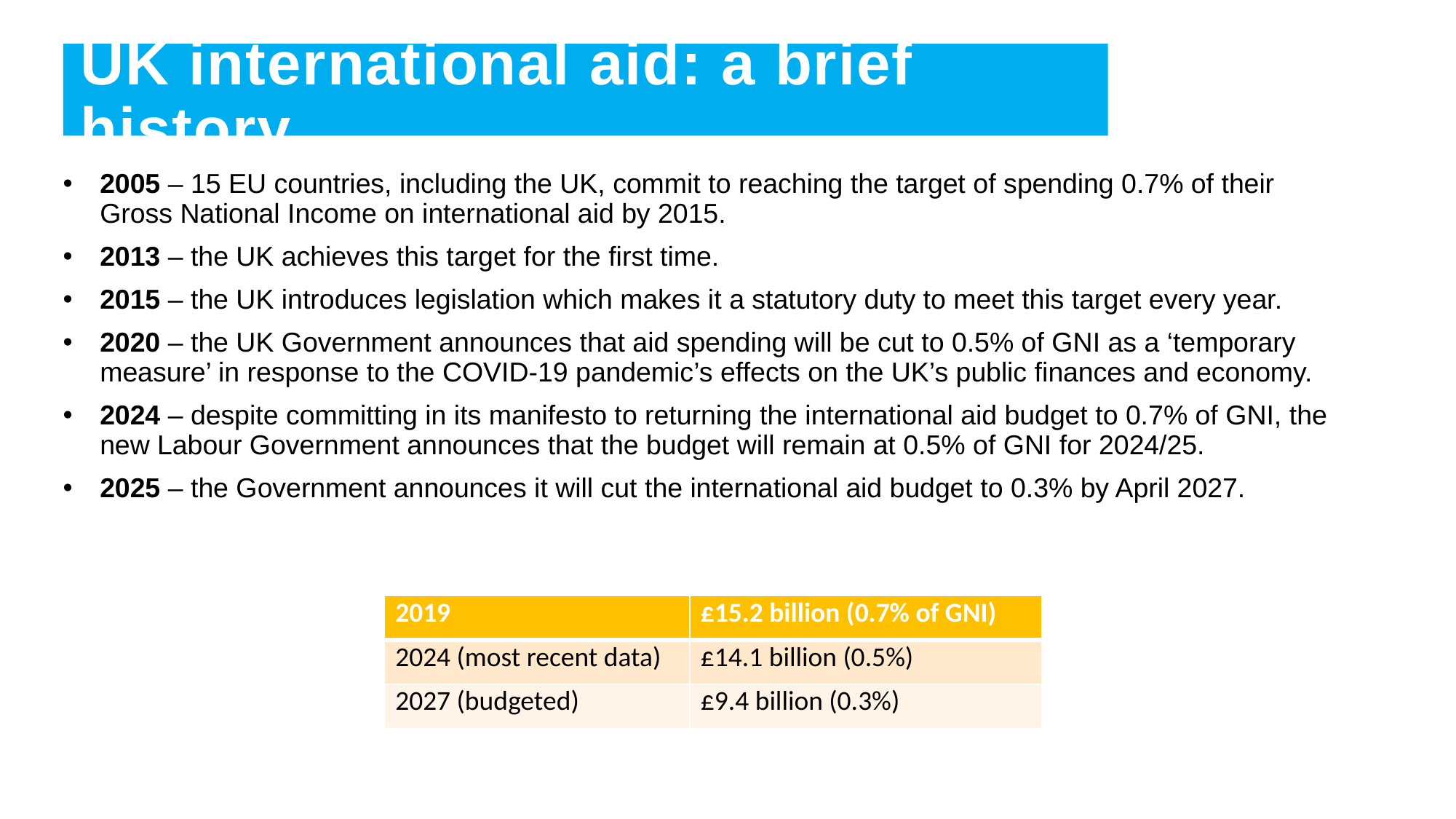

UK international aid: a brief history
2005 – 15 EU countries, including the UK, commit to reaching the target of spending 0.7% of their Gross National Income on international aid by 2015.
2013 – the UK achieves this target for the first time.
2015 – the UK introduces legislation which makes it a statutory duty to meet this target every year.
2020 – the UK Government announces that aid spending will be cut to 0.5% of GNI as a ‘temporary measure’ in response to the COVID-19 pandemic’s effects on the UK’s public finances and economy.
2024 – despite committing in its manifesto to returning the international aid budget to 0.7% of GNI, the new Labour Government announces that the budget will remain at 0.5% of GNI for 2024/25.
2025 – the Government announces it will cut the international aid budget to 0.3% by April 2027.
| 2019 | £15.2 billion (0.7% of GNI) |
| --- | --- |
| 2024 (most recent data) | £14.1 billion (0.5%) |
| 2027 (budgeted) | £9.4 billion (0.3%) |